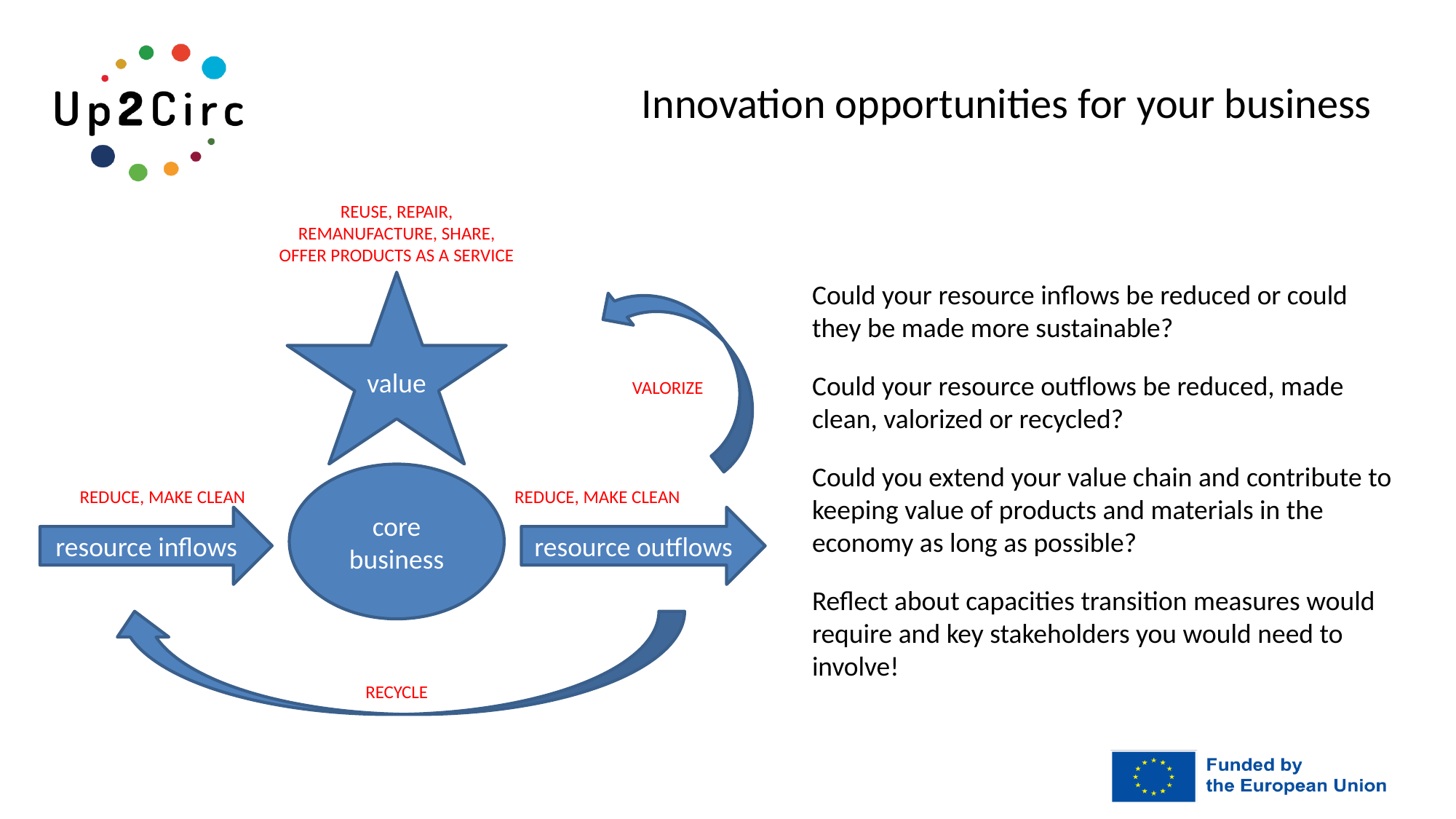

# Innovation opportunities for your business
REUSE, REPAIR, REMANUFACTURE, SHARE, OFFER PRODUCTS AS A SERVICE
value

VALORIZE
core business
REDUCE, MAKE CLEAN
resource inflows
resource outflows

RECYCLE
REDUCE, MAKE CLEAN
Could your resource inflows be reduced or could they be made more sustainable?

Could your resource outflows be reduced, made clean, valorized or recycled?

Could you extend your value chain and contribute to keeping value of products and materials in the economy as long as possible?

Reflect about capacities transition measures would require and key stakeholders you would need to involve!